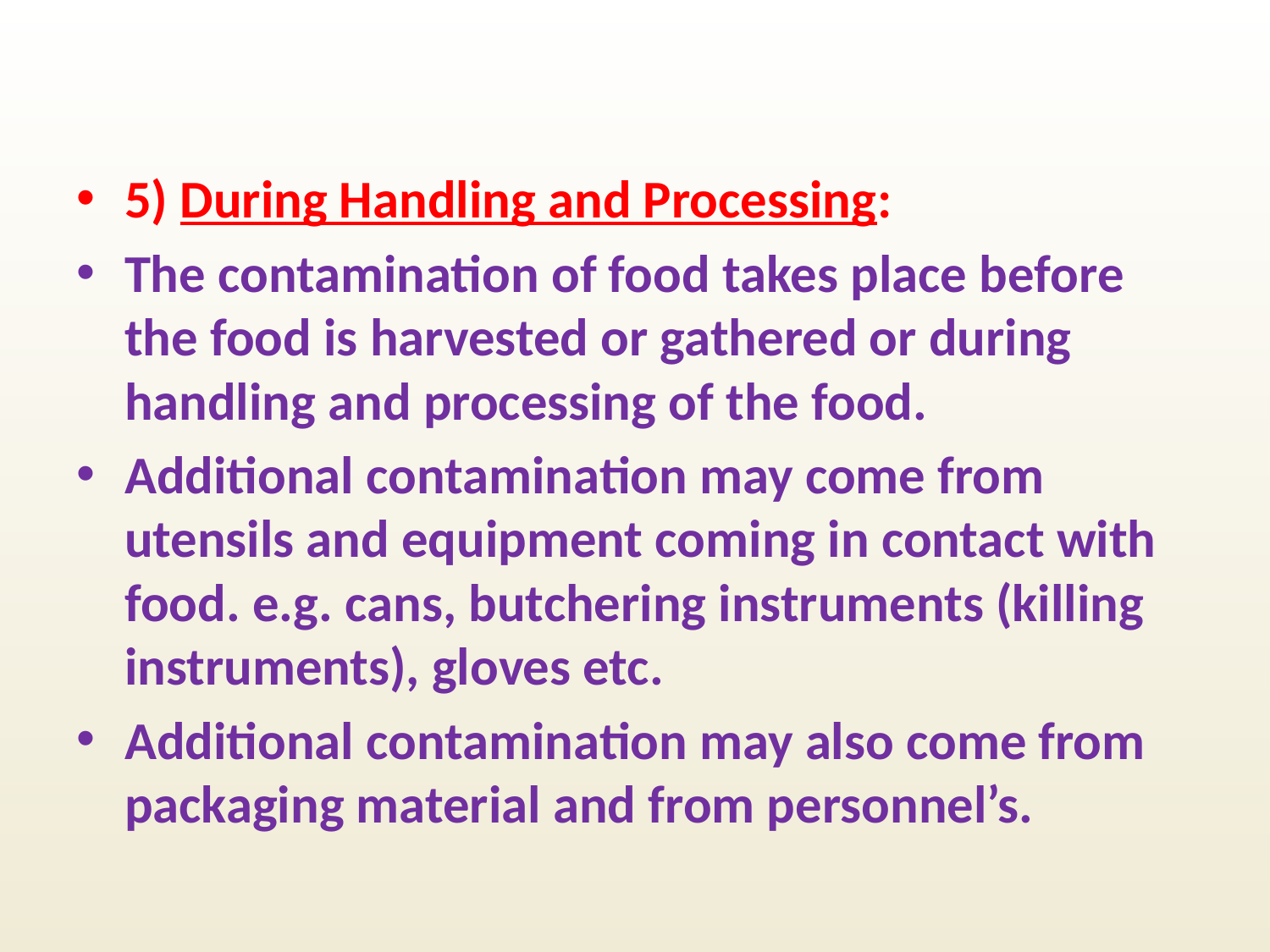

5) During Handling and Processing:
The contamination of food takes place before the food is harvested or gathered or during handling and processing of the food.
Additional contamination may come from utensils and equipment coming in contact with food. e.g. cans, butchering instruments (killing instruments), gloves etc.
Additional contamination may also come from packaging material and from personnel’s.